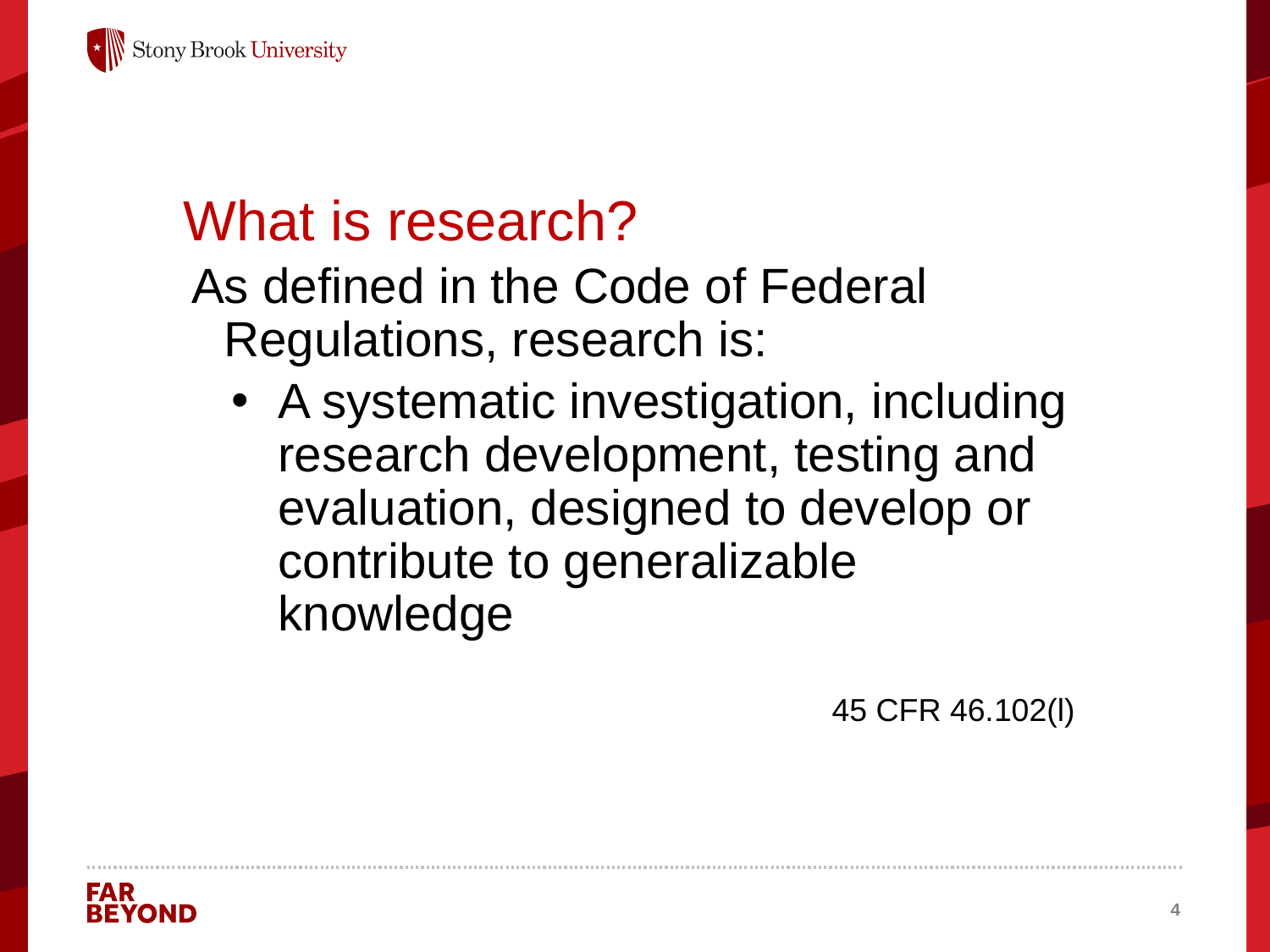

What is research?
As defined in the Code of Federal Regulations, research is:
A systematic investigation, including research development, testing and evaluation, designed to develop or contribute to generalizable knowledge

45 CFR 46.102(l)
4